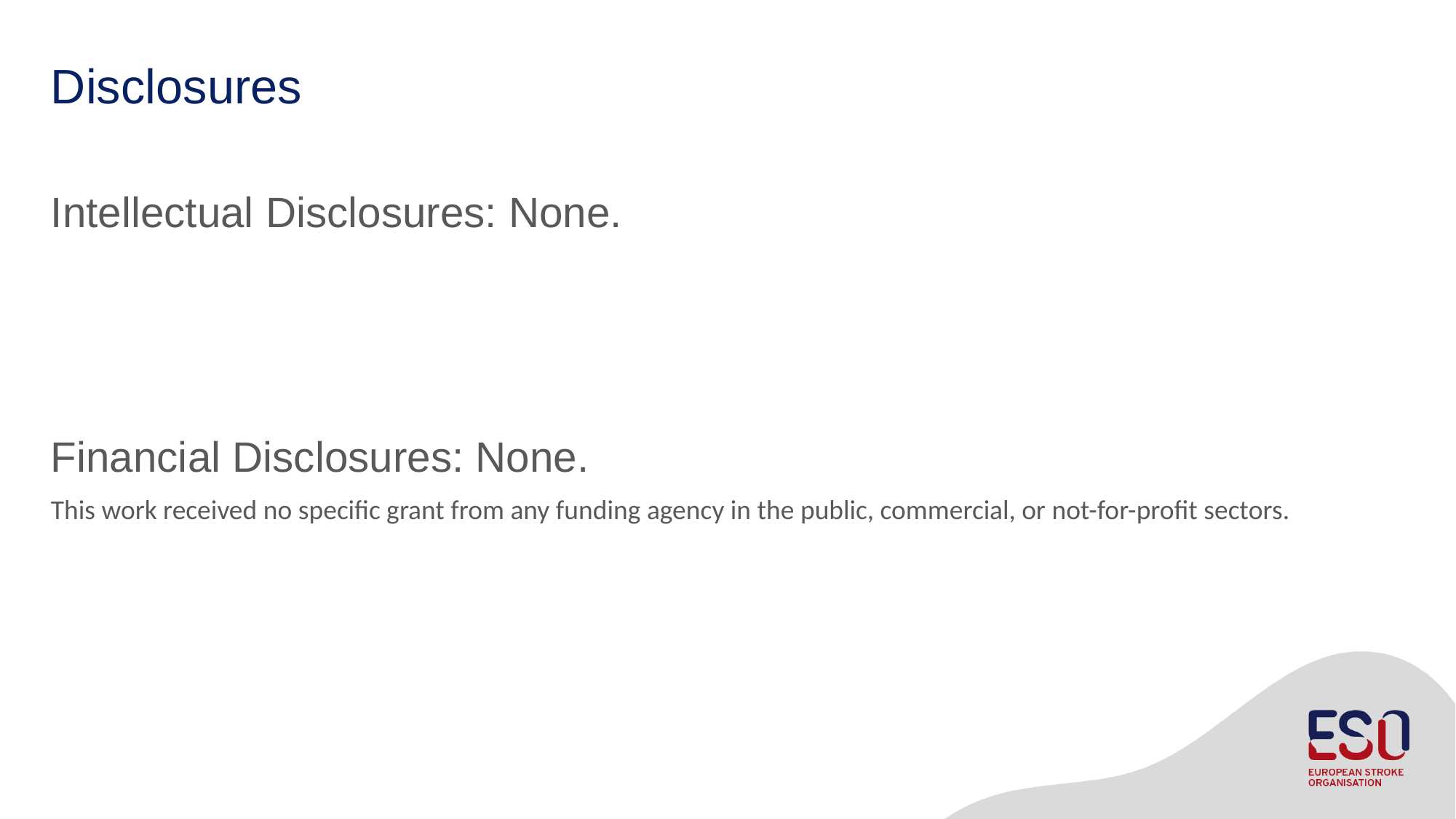

# Disclosures
Intellectual Disclosures: None.

Financial Disclosures: None.
This work received no specific grant from any funding agency in the public, commercial, or not-for-profit sectors.